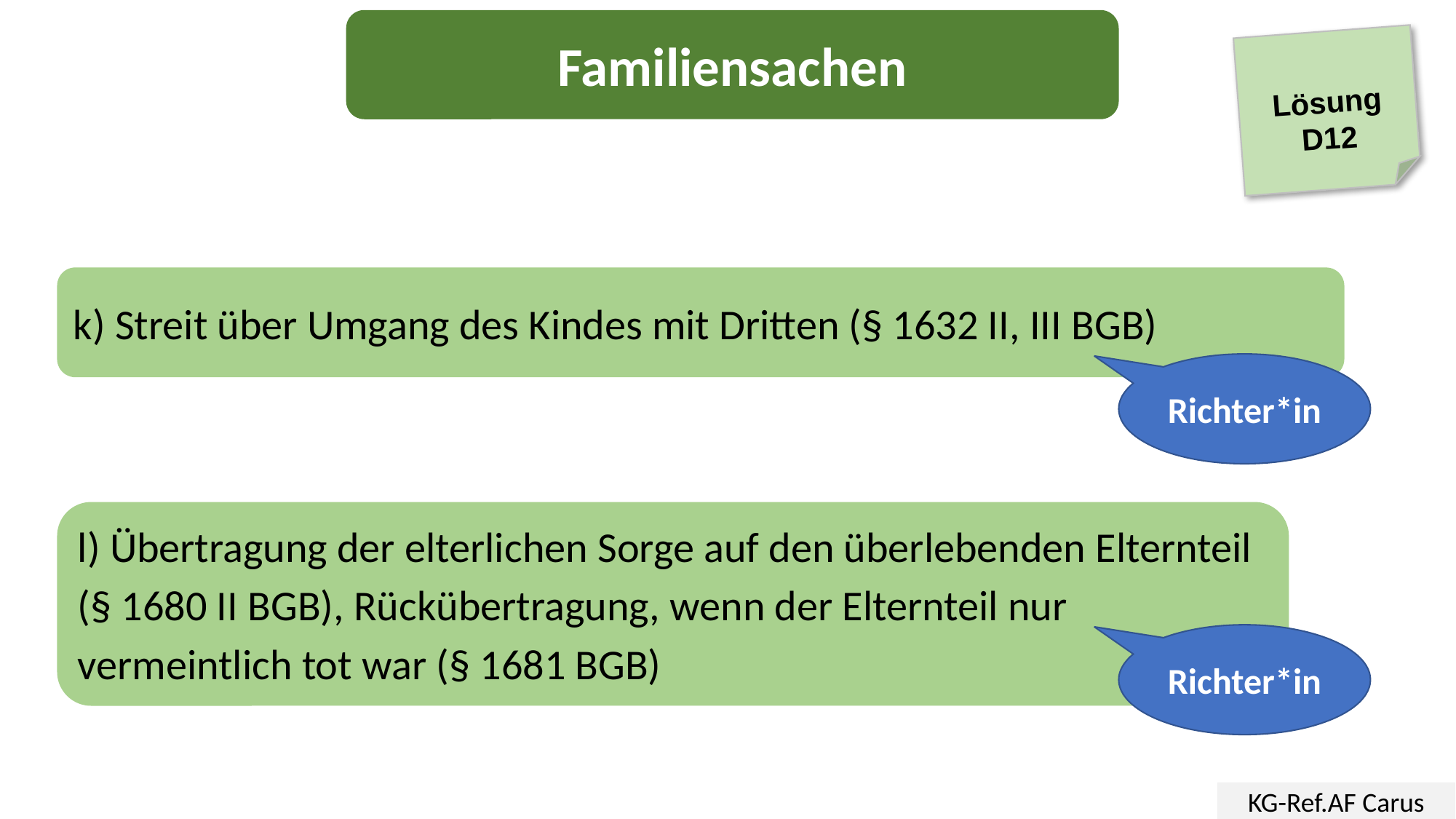

Familiensachen

Lösung
D12
k) Streit über Umgang des Kindes mit Dritten (§ 1632 II, III BGB)
Richter*in

l) Übertragung der elterlichen Sorge auf den überlebenden Elternteil (§ 1680 II BGB), Rückübertragung, wenn der Elternteil nur vermeintlich tot war (§ 1681 BGB)

Richter*in
KG-Ref.AF Carus